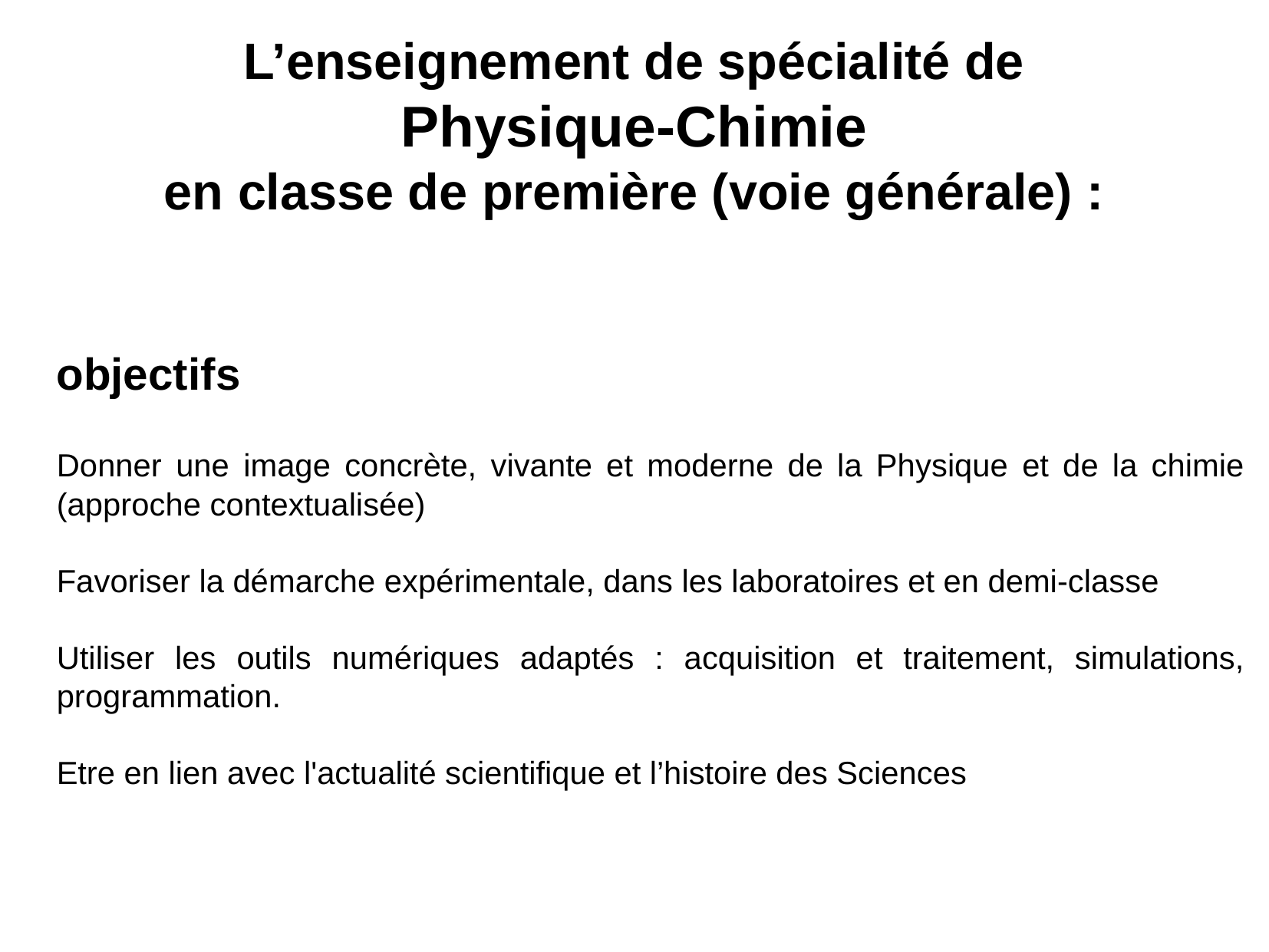

L’enseignement de spécialité de
Physique-Chimie
en classe de première (voie générale) :

objectifs

Donner une image concrète, vivante et moderne de la Physique et de la chimie (approche contextualisée)

Favoriser la démarche expérimentale, dans les laboratoires et en demi-classe

Utiliser les outils numériques adaptés : acquisition et traitement, simulations, programmation.

Etre en lien avec l'actualité scientifique et l’histoire des Sciences